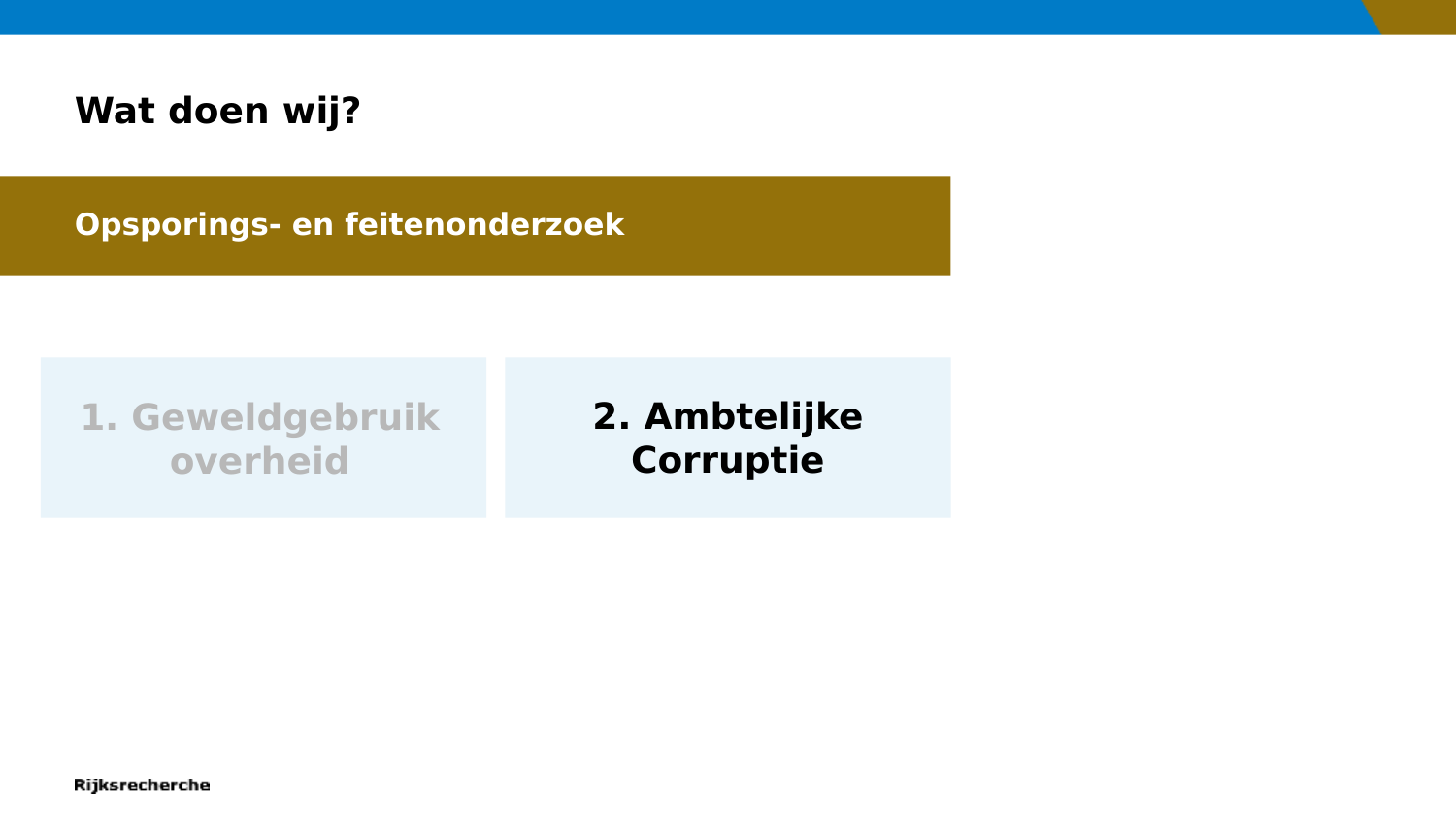

# Wat doen wij?

Opsporings- en feitenonderzoek

2. Ambtelijke
Corruptie

1. Geweldgebruik
overheid